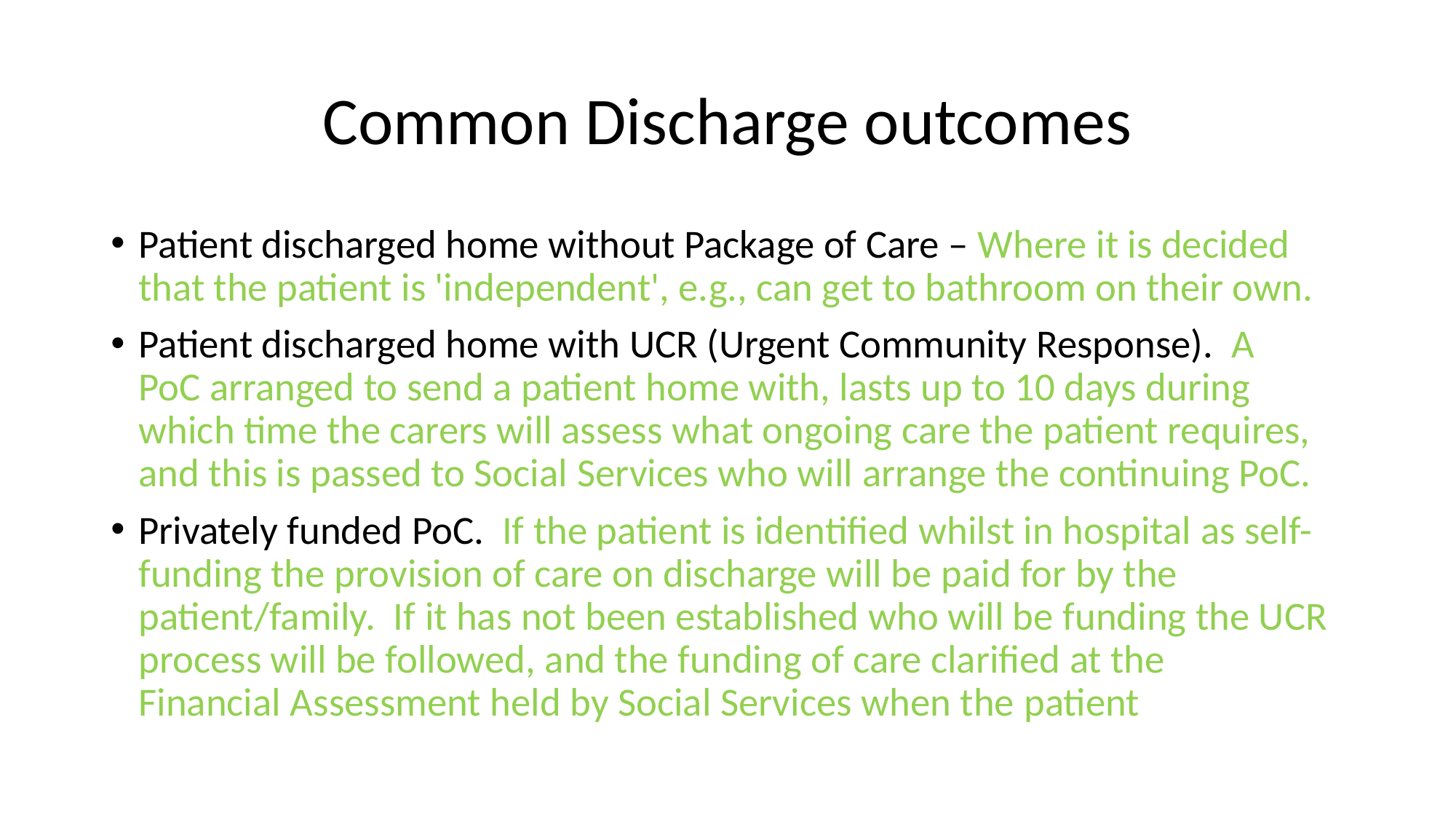

# Common Discharge outcomes
Patient discharged home without Package of Care – Where it is decided that the patient is 'independent', e.g., can get to bathroom on their own.
Patient discharged home with UCR (Urgent Community Response).  A PoC arranged to send a patient home with, lasts up to 10 days during which time the carers will assess what ongoing care the patient requires, and this is passed to Social Services who will arrange the continuing PoC.
Privately funded PoC.  If the patient is identified whilst in hospital as self-funding the provision of care on discharge will be paid for by the patient/family.  If it has not been established who will be funding the UCR process will be followed, and the funding of care clarified at the Financial Assessment held by Social Services when the patient